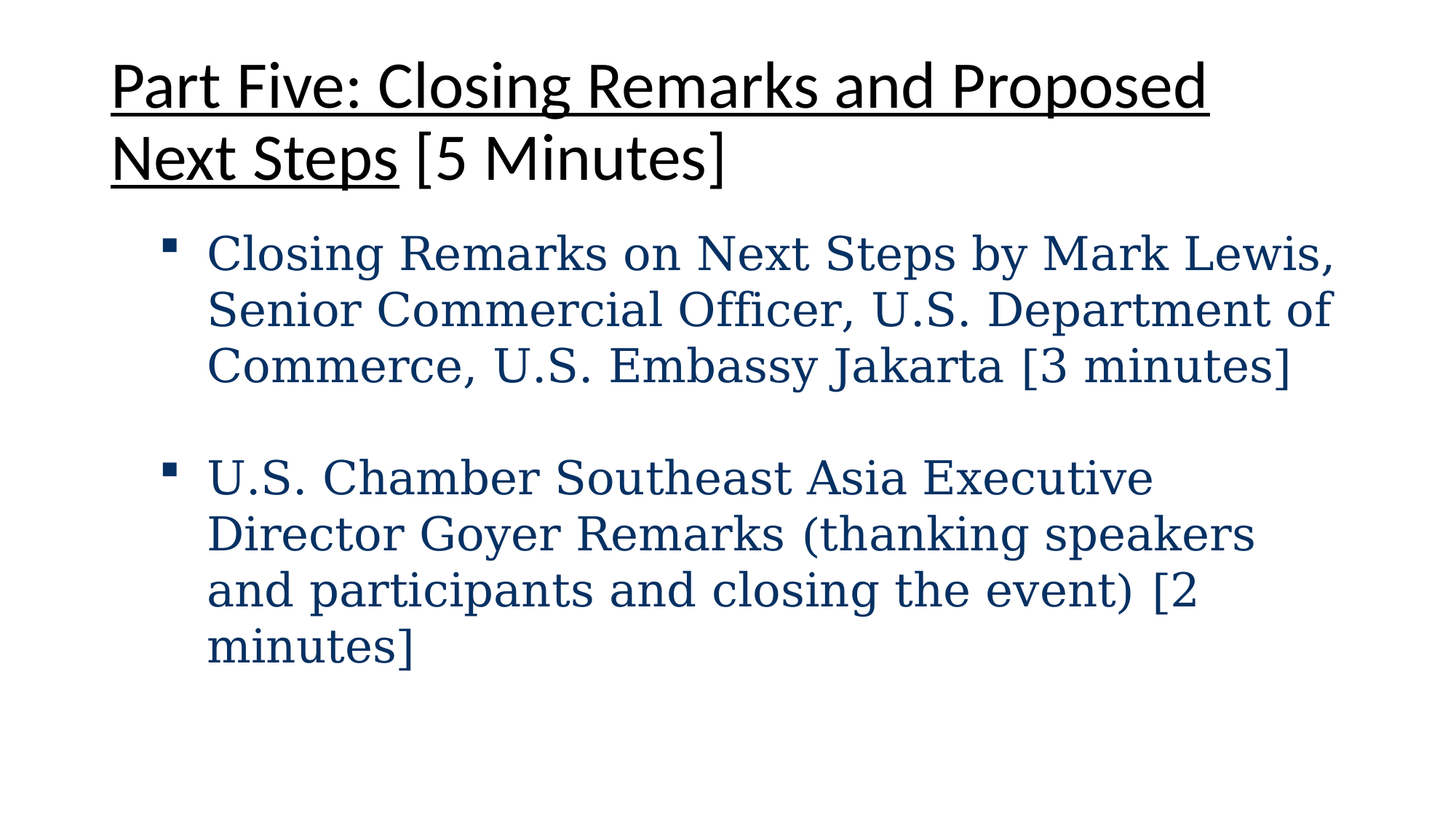

# Part Five: Closing Remarks and Proposed Next Steps [5 Minutes]
Closing Remarks on Next Steps by Mark Lewis, Senior Commercial Officer, U.S. Department of Commerce, U.S. Embassy Jakarta [3 minutes]

U.S. Chamber Southeast Asia Executive Director Goyer Remarks (thanking speakers and participants and closing the event) [2 minutes]